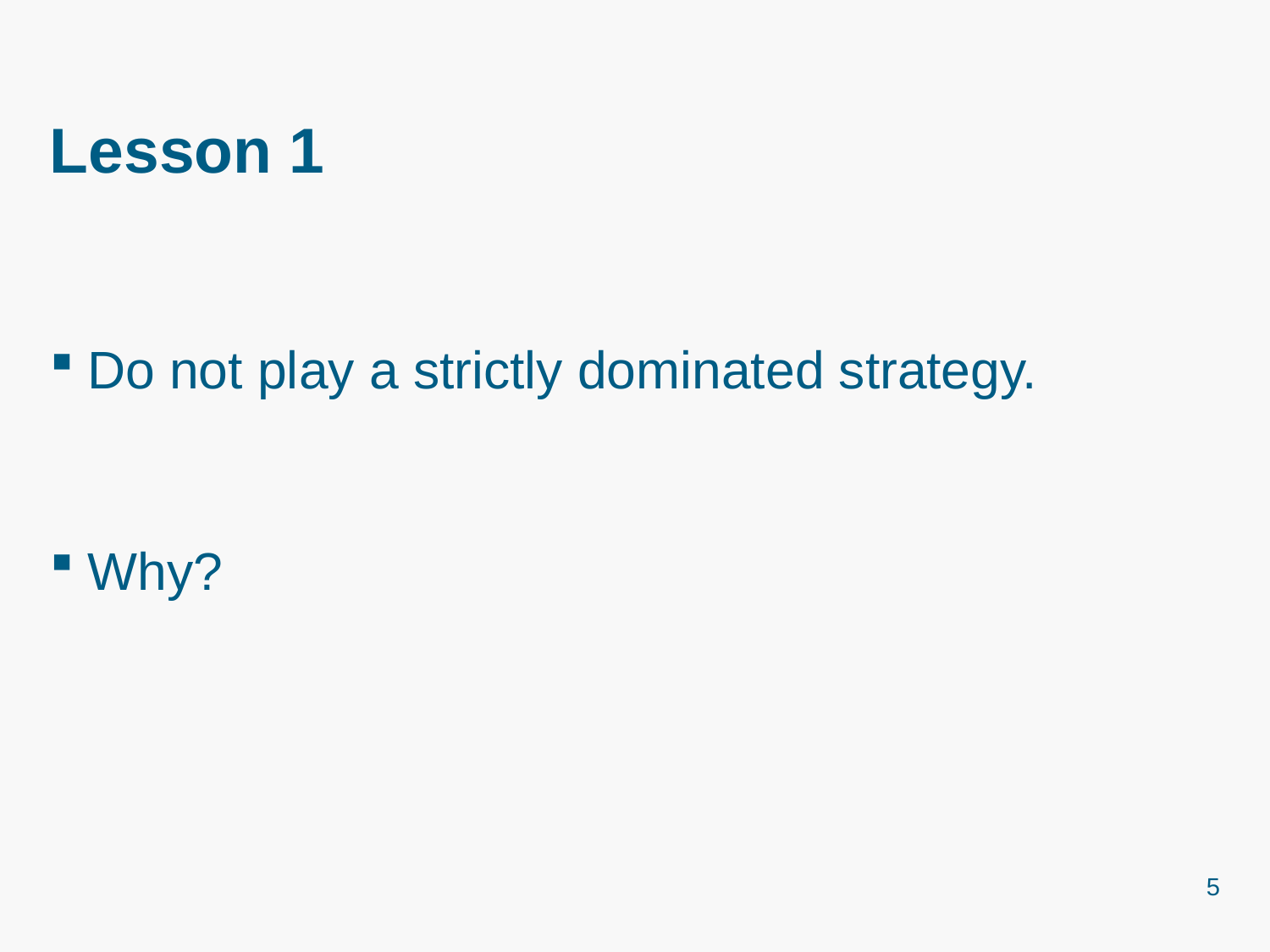

# Lesson 1

Do not play a strictly dominated strategy.

Why?
5